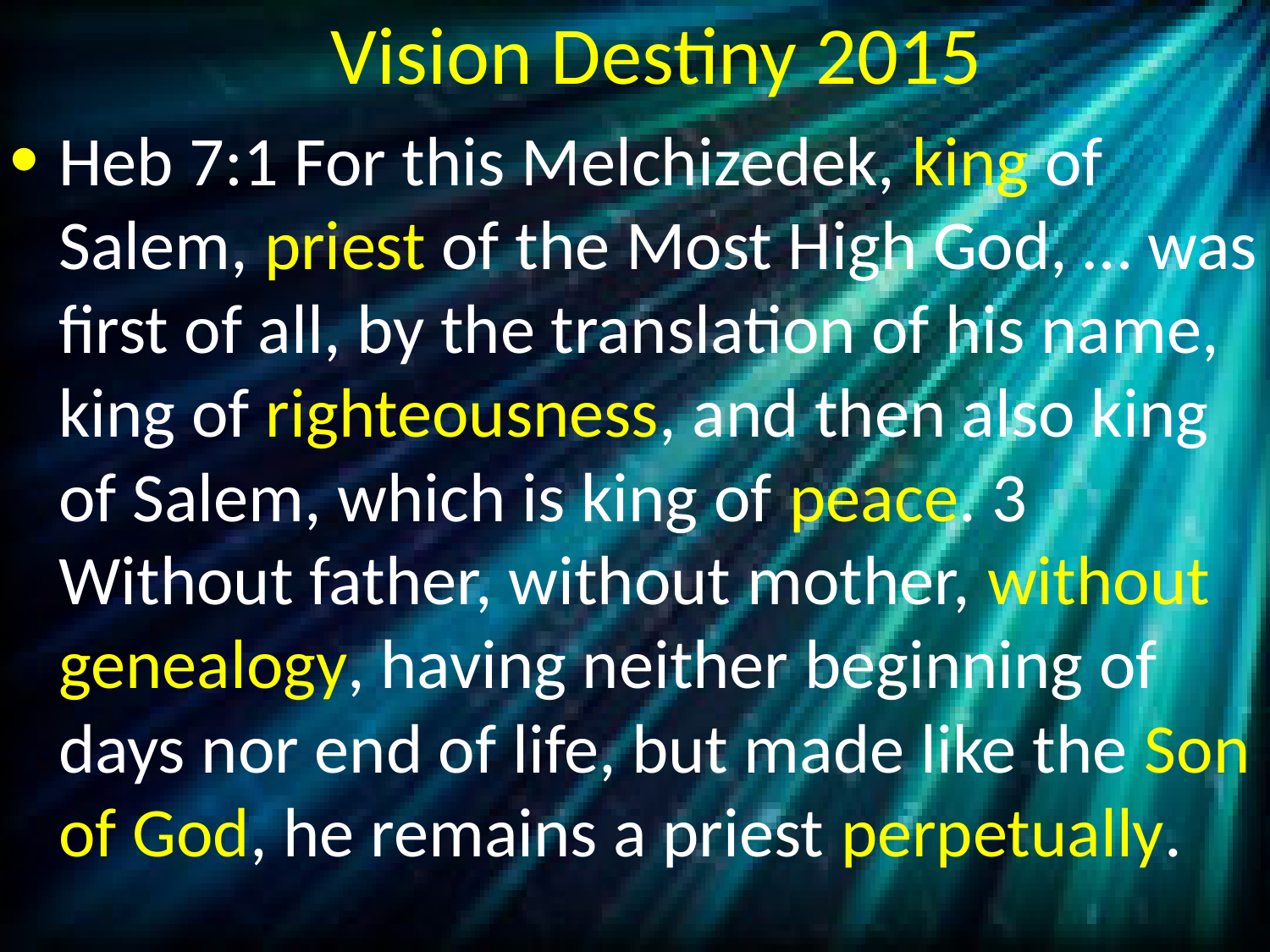

# Vision Destiny 2015
Heb 7:1 For this Melchizedek, king of Salem, priest of the Most High God, … was first of all, by the translation of his name, king of righteousness, and then also king of Salem, which is king of peace. 3 Without father, without mother, without genealogy, having neither beginning of days nor end of life, but made like the Son of God, he remains a priest perpetually.